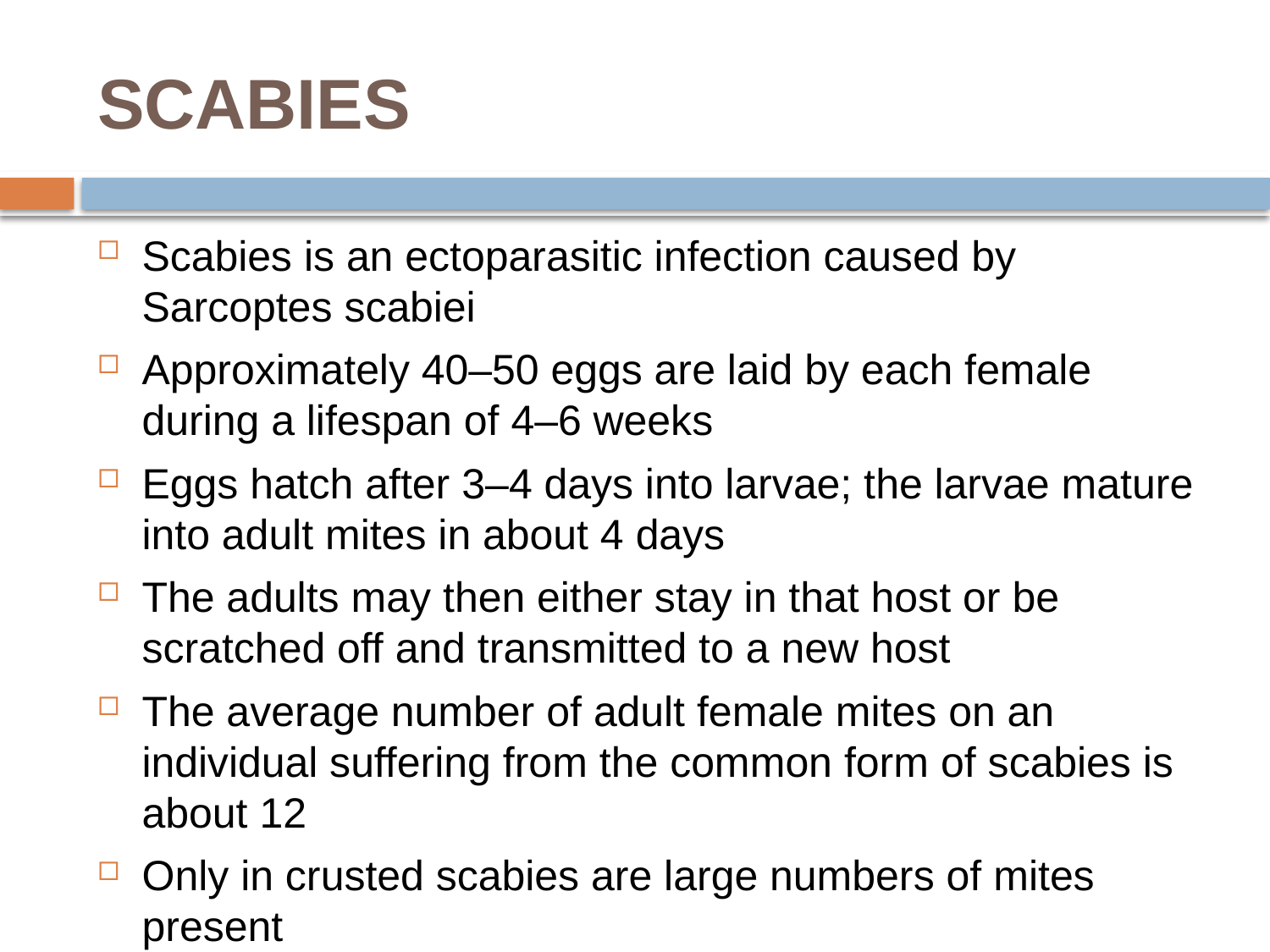

# SCABIES
Scabies is an ectoparasitic infection caused by Sarcoptes scabiei
Approximately 40–50 eggs are laid by each female during a lifespan of 4–6 weeks
Eggs hatch after 3–4 days into larvae; the larvae mature into adult mites in about 4 days
The adults may then either stay in that host or be scratched off and transmitted to a new host
The average number of adult female mites on an individual suffering from the common form of scabies is about 12
Only in crusted scabies are large numbers of mites present